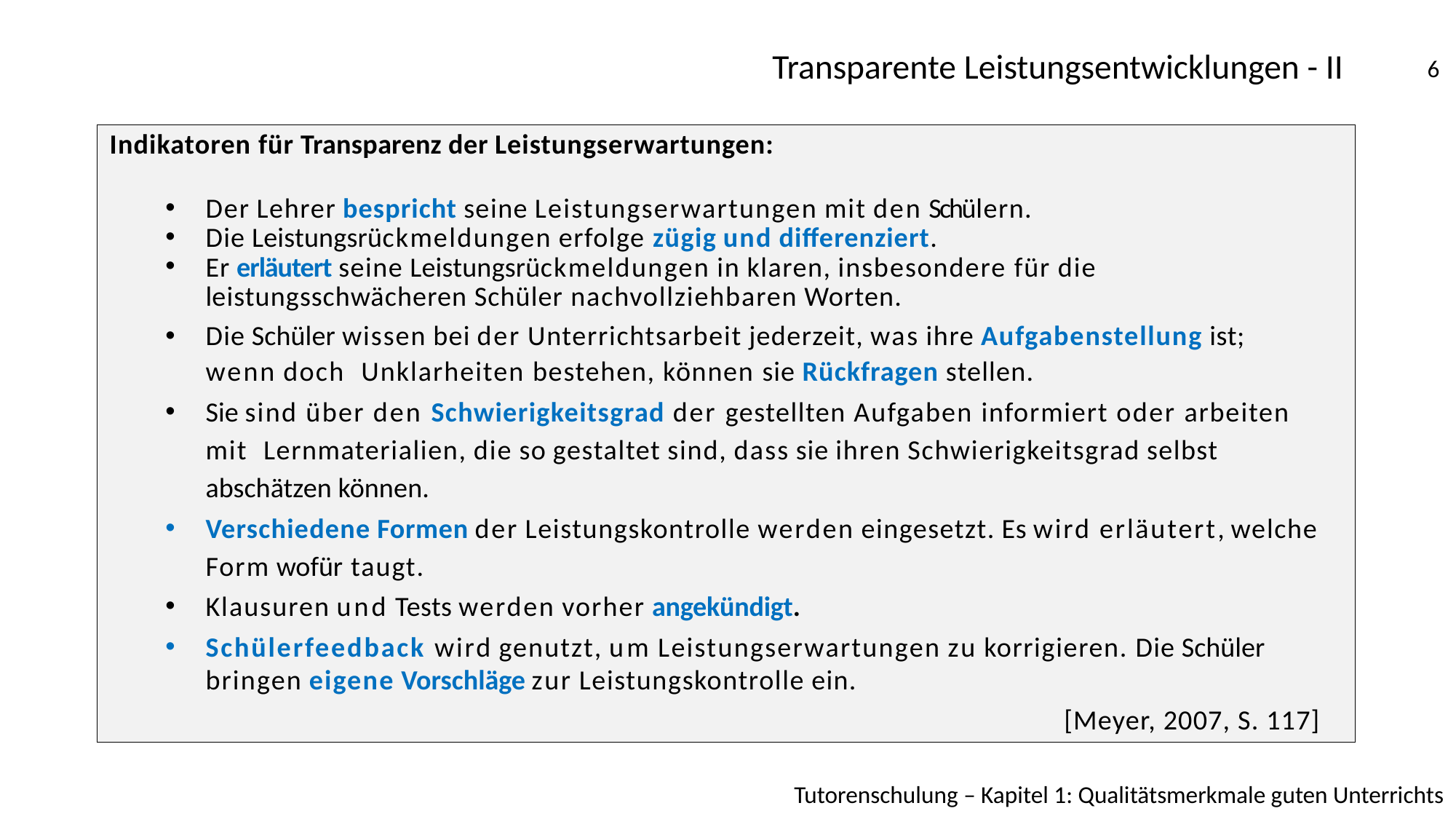

# Transparente Leistungsentwicklungen - II
6
Indikatoren für Transparenz der Leistungserwartungen:

Der Lehrer bespricht seine Leistungserwartungen mit den Schülern.
Die Leistungsrückmeldungen erfolge zügig und differenziert.
Er erläutert seine Leistungsrückmeldungen in klaren, insbesondere für die leistungsschwächeren Schüler nachvollziehbaren Worten.
Die Schüler wissen bei der Unterrichtsarbeit jederzeit, was ihre Aufgabenstellung ist; wenn doch  Unklarheiten bestehen, können sie Rückfragen stellen.
Sie sind über den Schwierigkeitsgrad der gestellten Aufgaben informiert oder arbeiten mit  Lernmaterialien, die so gestaltet sind, dass sie ihren Schwierigkeitsgrad selbst abschätzen können.
Verschiedene Formen der Leistungskontrolle werden eingesetzt. Es wird erläutert, welche Form wofür taugt.
Klausuren und Tests werden vorher angekündigt.
Schülerfeedback wird genutzt, um Leistungserwartungen zu korrigieren. Die Schüler bringen eigene Vorschläge zur Leistungskontrolle ein.
[Meyer, 2007, S. 117]